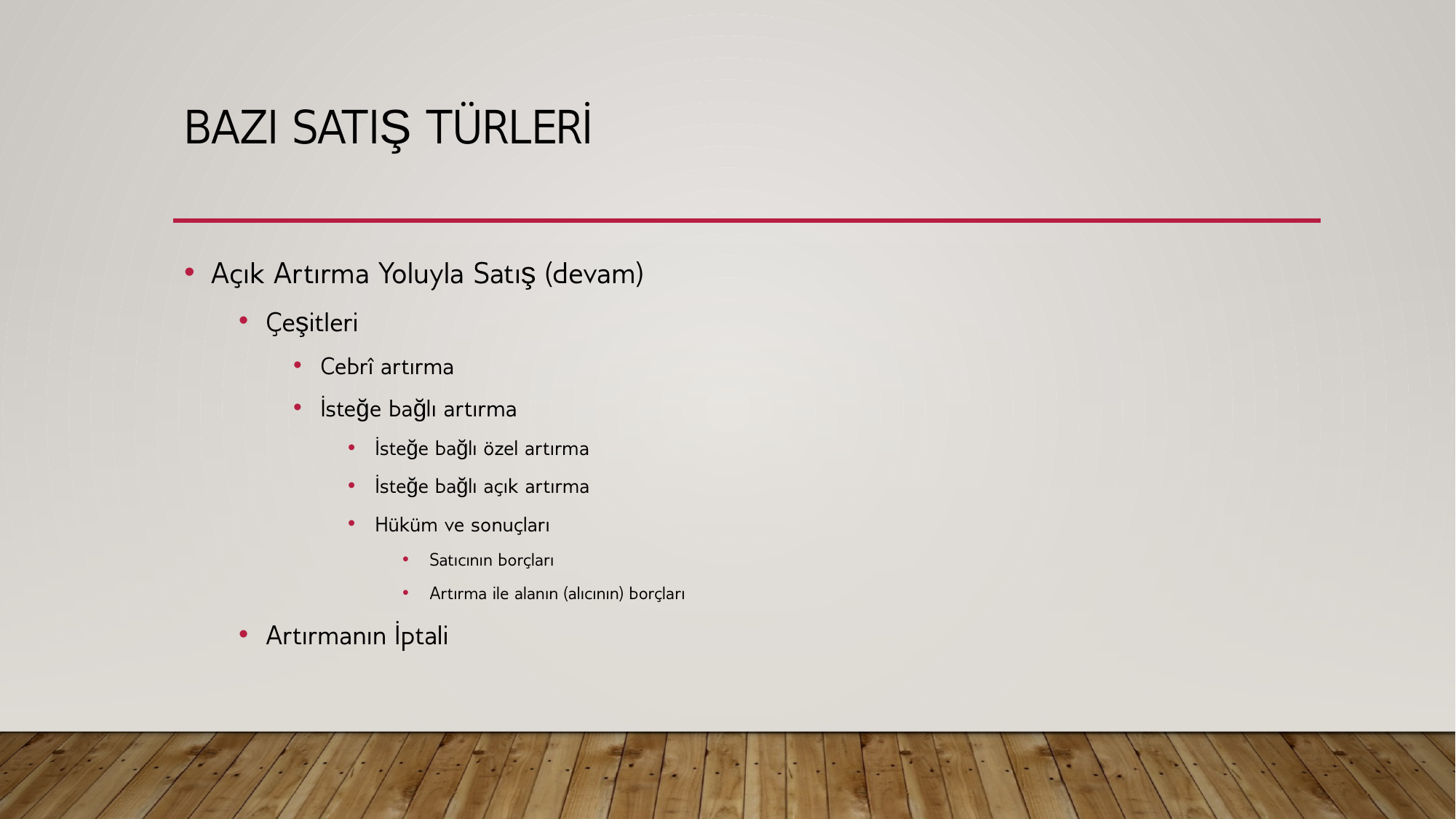

# Bazı satış türleri
Açık Artırma Yoluyla Satış (devam)
Çeşitleri
Cebrî artırma
İsteğe bağlı artırma
İsteğe bağlı özel artırma
İsteğe bağlı açık artırma
Hüküm ve sonuçları
Satıcının borçları
Artırma ile alanın (alıcının) borçları
Artırmanın İptali